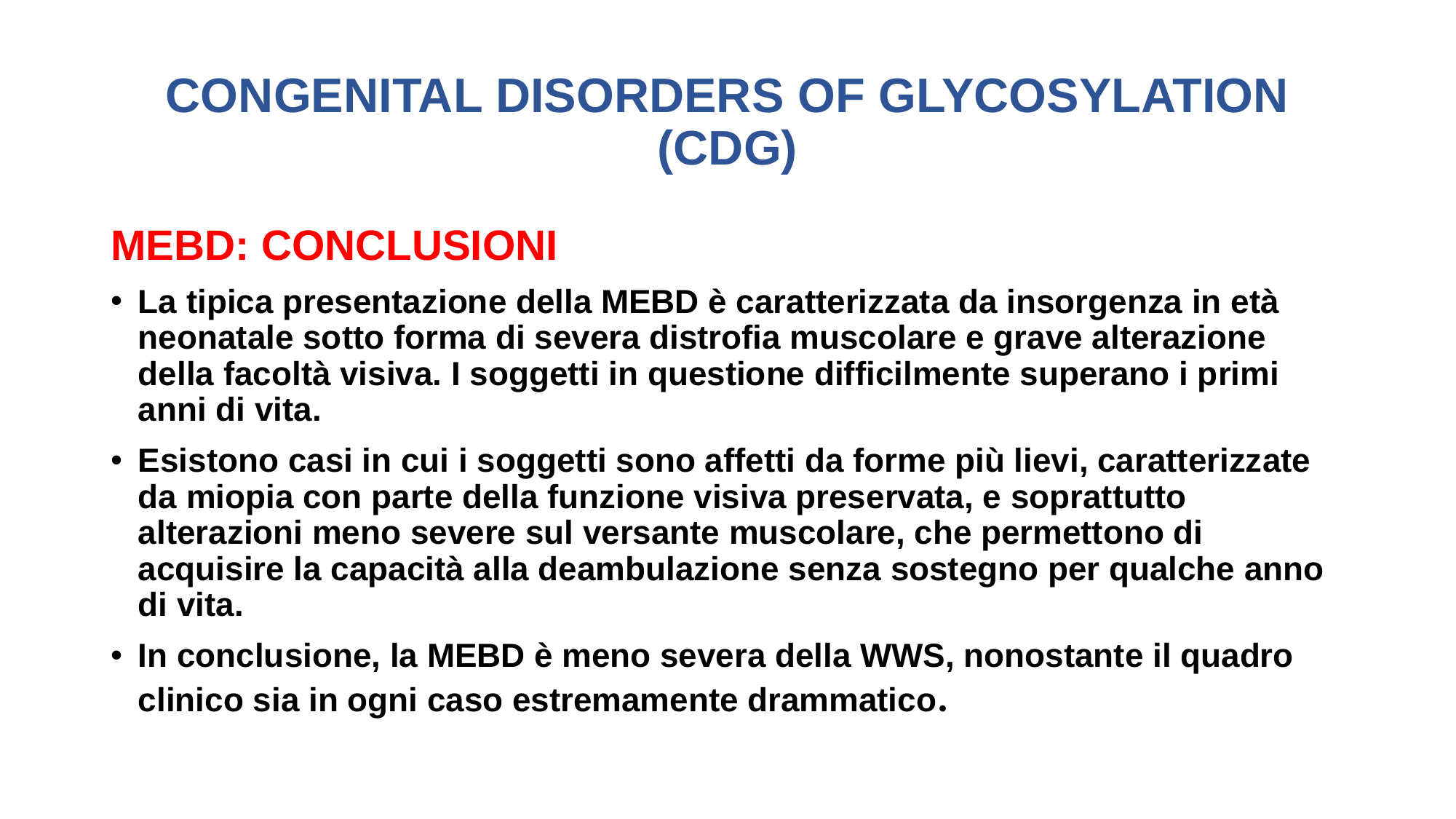

# CONGENITAL DISORDERS OF GLYCOSYLATION (CDG)
MEBD: CONCLUSIONI
La tipica presentazione della MEBD è caratterizzata da insorgenza in età neonatale sotto forma di severa distrofia muscolare e grave alterazione della facoltà visiva. I soggetti in questione difficilmente superano i primi anni di vita.
Esistono casi in cui i soggetti sono affetti da forme più lievi, caratterizzate da miopia con parte della funzione visiva preservata, e soprattutto alterazioni meno severe sul versante muscolare, che permettono di acquisire la capacità alla deambulazione senza sostegno per qualche anno di vita.
In conclusione, la MEBD è meno severa della WWS, nonostante il quadro clinico sia in ogni caso estremamente drammatico.